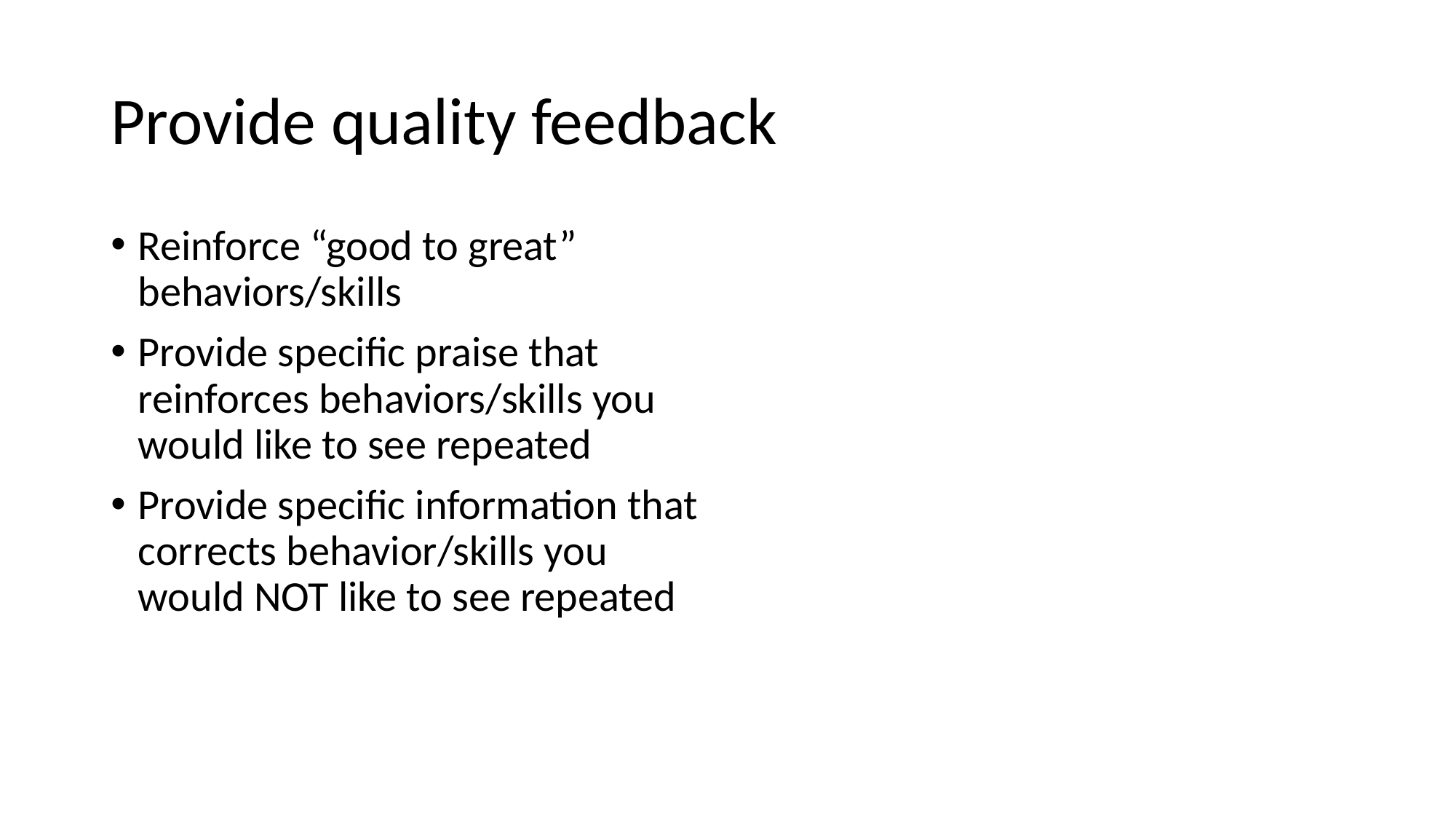

# Provide quality feedback
Reinforce “good to great” behaviors/skills
Provide specific praise that reinforces behaviors/skills you would like to see repeated
Provide specific information that corrects behavior/skills you would NOT like to see repeated